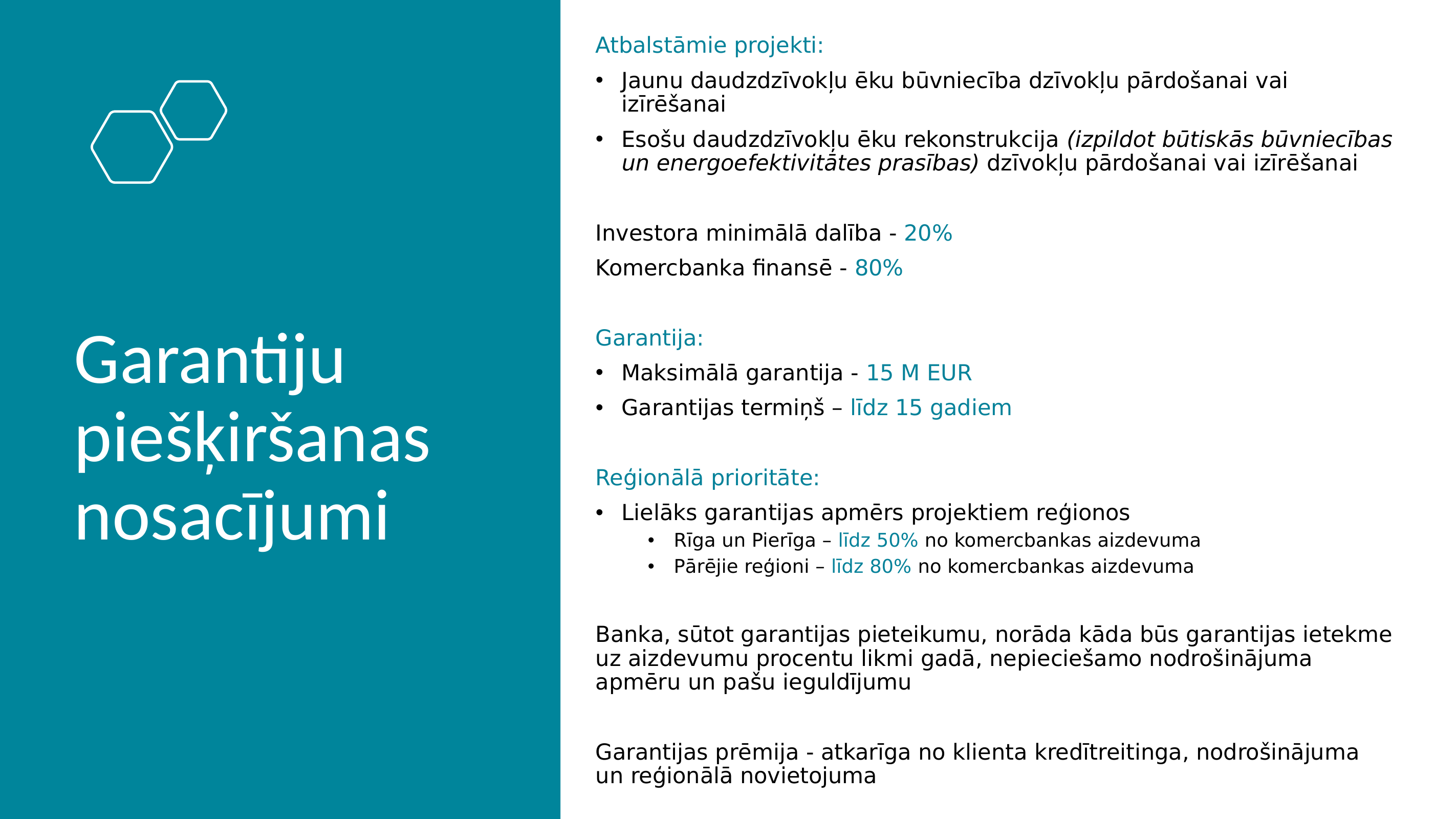

Atbalstāmie projekti:
Jaunu daudzdzīvokļu ēku būvniecība dzīvokļu pārdošanai vai izīrēšanai
Esošu daudzdzīvokļu ēku rekonstrukcija (izpildot būtiskās būvniecības un energoefektivitātes prasības) dzīvokļu pārdošanai vai izīrēšanai

Investora minimālā dalība - 20%
Komercbanka finansē - 80%

Garantija:
Maksimālā garantija - 15 M EUR
Garantijas termiņš – līdz 15 gadiem

Reģionālā prioritāte:
Lielāks garantijas apmērs projektiem reģionos
Rīga un Pierīga – līdz 50% no komercbankas aizdevuma
Pārējie reģioni – līdz 80% no komercbankas aizdevuma

Banka, sūtot garantijas pieteikumu, norāda kāda būs garantijas ietekme uz aizdevumu procentu likmi gadā, nepieciešamo nodrošinājuma apmēru un pašu ieguldījumu

Garantijas prēmija - atkarīga no klienta kredītreitinga, nodrošinājuma un reģionālā novietojuma

# Garantiju piešķiršanas nosacījumi
12